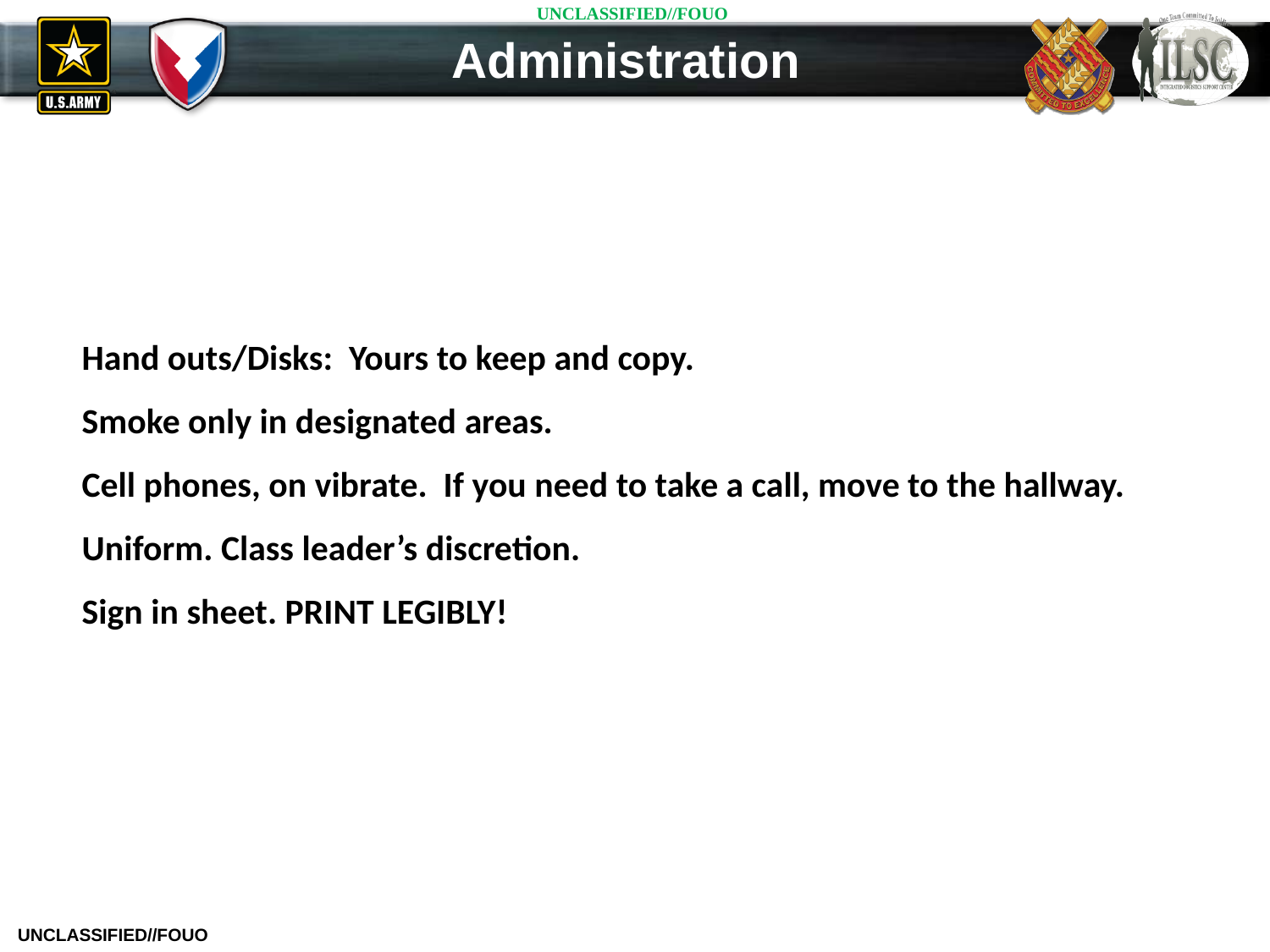

Administration
Hand outs/Disks:  Yours to keep and copy.
Smoke only in designated areas.
Cell phones, on vibrate.  If you need to take a call, move to the hallway.
Uniform. Class leader’s discretion.
Sign in sheet. PRINT LEGIBLY!